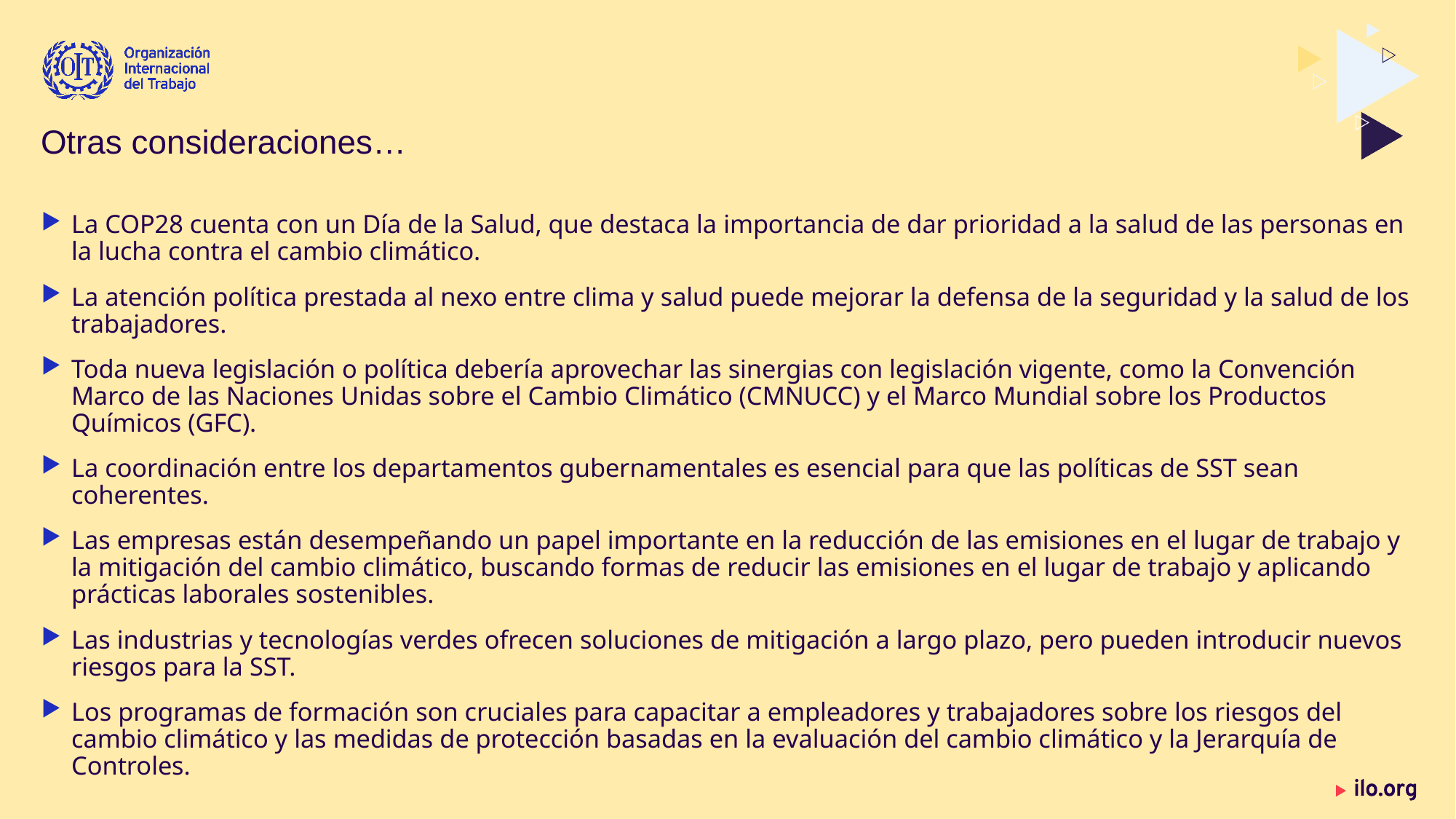

# Otras consideraciones​…
La COP28 cuenta con un Día de la Salud, que destaca la importancia de dar prioridad a la salud de las personas en la lucha contra el cambio climático.​
La atención política prestada al nexo entre clima y salud puede mejorar la defensa de la seguridad y la salud de los trabajadores.​
Toda nueva legislación o política debería aprovechar las sinergias con legislación vigente, como la Convención Marco de las Naciones Unidas sobre el Cambio Climático (CMNUCC) y el Marco Mundial sobre los Productos Químicos (GFC). ​
La coordinación entre los departamentos gubernamentales es esencial para que las políticas de SST sean coherentes.​
Las empresas están desempeñando un papel importante en la reducción de las emisiones en el lugar de trabajo y la mitigación del cambio climático, buscando formas de reducir las emisiones en el lugar de trabajo y aplicando prácticas laborales sostenibles.​
Las industrias y tecnologías verdes ofrecen soluciones de mitigación a largo plazo, pero pueden introducir nuevos riesgos para la SST.​
Los programas de formación son cruciales para capacitar a empleadores y trabajadores sobre los riesgos del cambio climático y las medidas de protección basadas en la evaluación del cambio climático y la Jerarquía de Controles.​